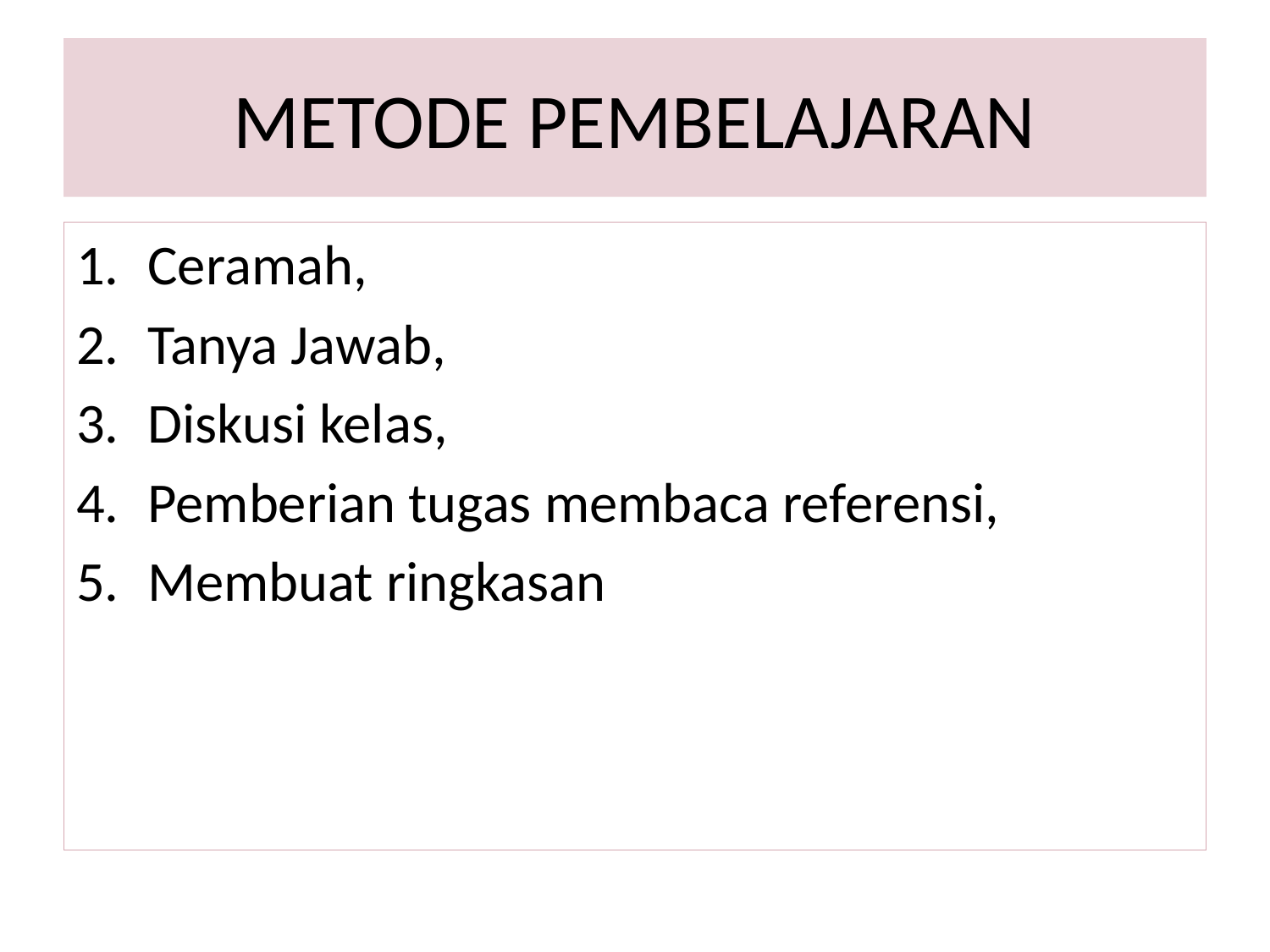

# METODE PEMBELAJARAN
Ceramah,
Tanya Jawab,
Diskusi kelas,
Pemberian tugas membaca referensi,
Membuat ringkasan